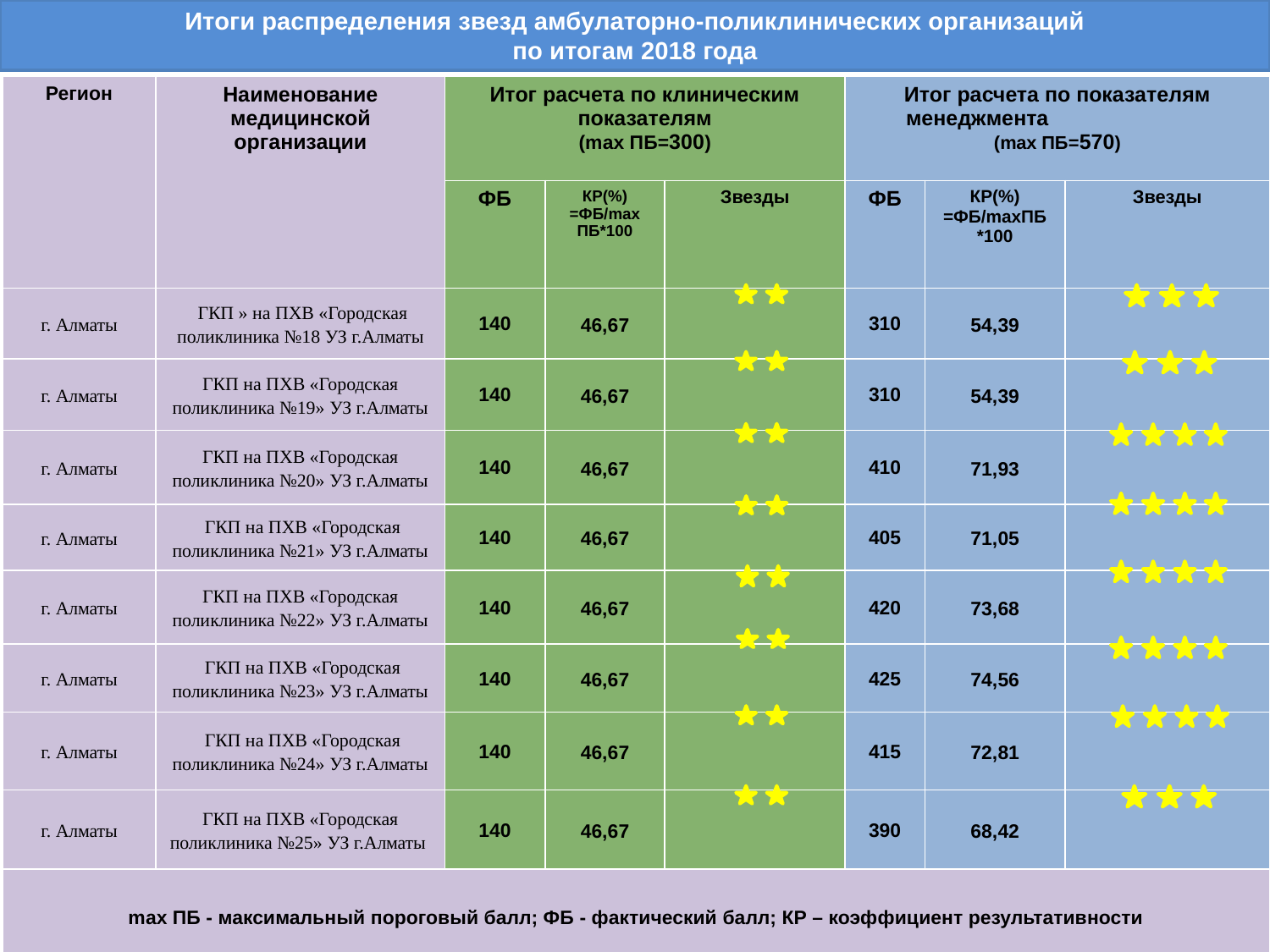

# Итоги распределения звезд амбулаторно-поликлинических организаций по итогам 2018 года
| Регион | Наименование медицинской организации | Итог расчета по клиническим показателям (mах ПБ=300) |  |  | Итог расчета по показателям менеджмента (mах ПБ=570) |  |  |
| --- | --- | --- | --- | --- | --- | --- | --- |
|  |  | ФБ | КР(%) =ФБ/mах ПБ\*100 | Звезды | ФБ | КР(%) =ФБ/mахПБ \*100 | Звезды |
| г. Алматы | ГКП » на ПХВ «Городская поликлиника №18 УЗ г.Алматы | 140 | 46,67 |  | 310 | 54,39 |  |
| г. Алматы | ГКП на ПХВ «Городская поликлиника №19» УЗ г.Алматы | 140 | 46,67 |  | 310 | 54,39 |  |
| г. Алматы | ГКП на ПХВ «Городская поликлиника №20» УЗ г.Алматы | 140 | 46,67 |  | 410 | 71,93 |  |
| г. Алматы | ГКП на ПХВ «Городская поликлиника №21» УЗ г.Алматы | 140 | 46,67 |  | 405 | 71,05 |  |
| г. Алматы | ГКП на ПХВ «Городская поликлиника №22» УЗ г.Алматы | 140 | 46,67 |  | 420 | 73,68 |  |
| г. Алматы | ГКП на ПХВ «Городская поликлиника №23» УЗ г.Алматы | 140 | 46,67 |  | 425 | 74,56 |  |
| г. Алматы | ГКП на ПХВ «Городская поликлиника №24» УЗ г.Алматы | 140 | 46,67 |  | 415 | 72,81 |  |
| г. Алматы | ГКП на ПХВ «Городская поликлиника №25» УЗ г.Алматы | 140 | 46,67 |  | 390 | 68,42 |  |
| mах ПБ - максимальный пороговый балл; ФБ - фактический балл; КР – коэффициент результативности |  |  |  |  |  |  |  |